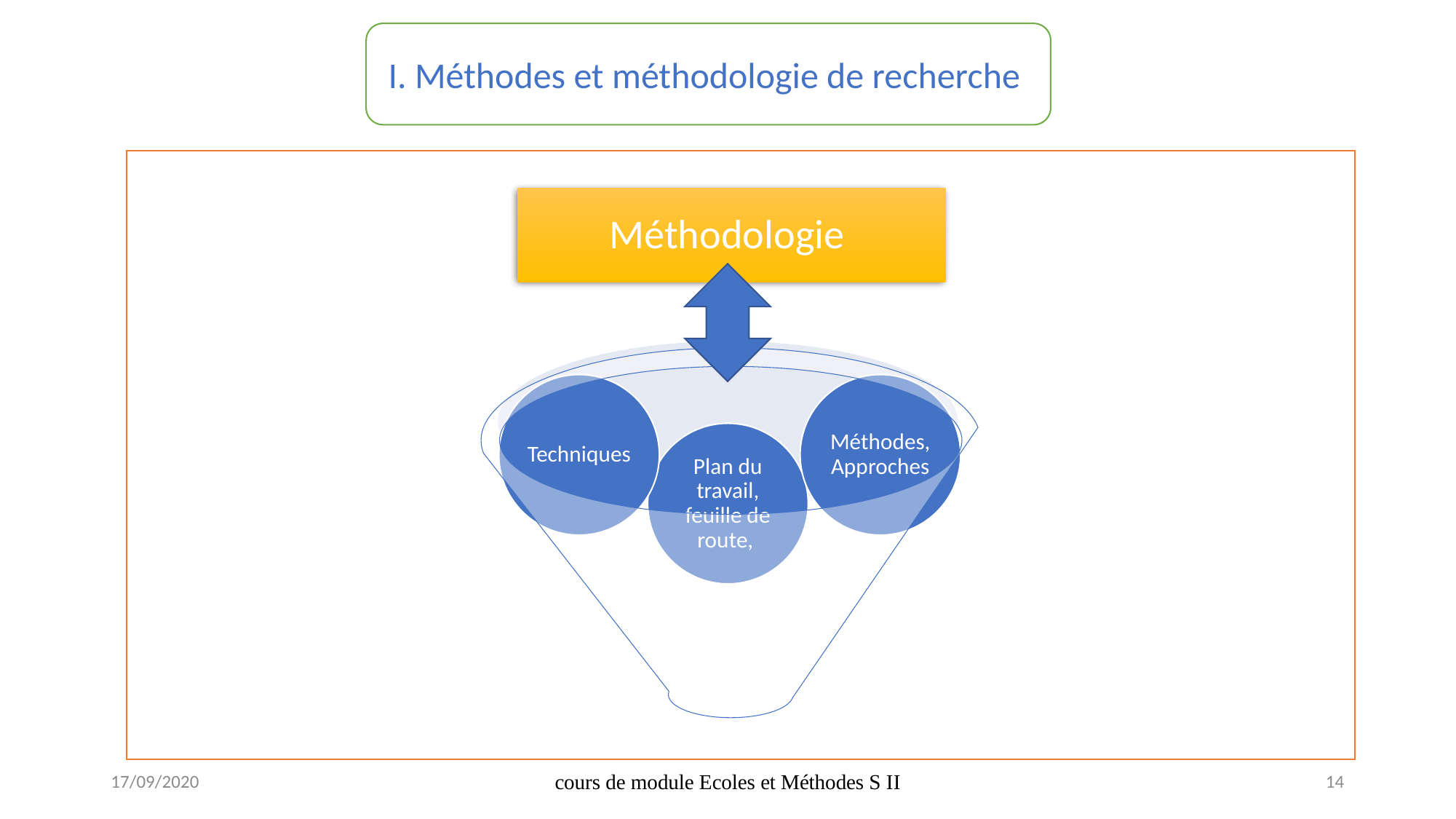

I. Méthodes et méthodologie de recherche

Méthodologie
Plan du travail, feuille de route,
Techniques
Méthodes, Approches

17/09/2020
cours de module Ecoles et Méthodes S II
14